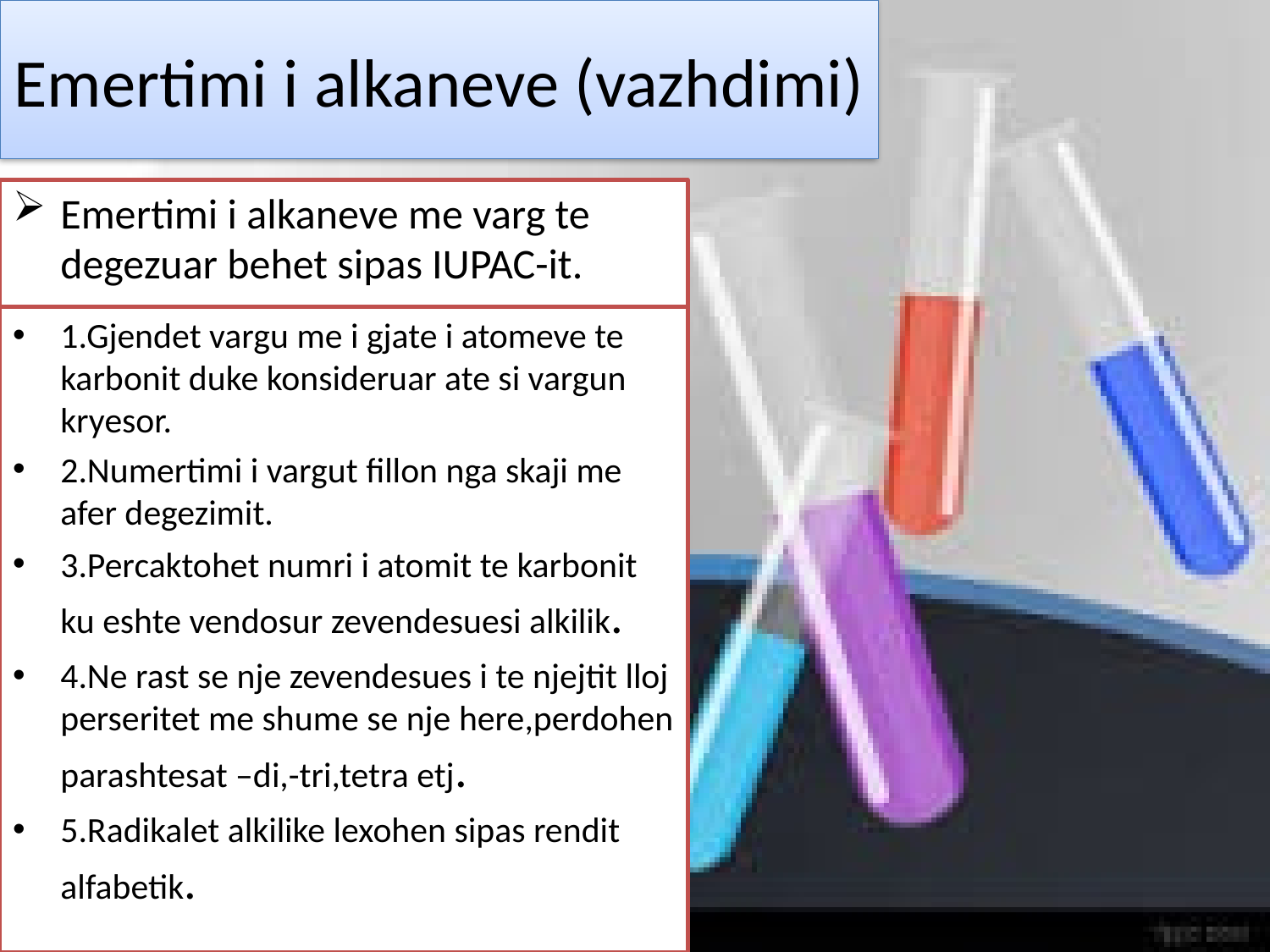

# Emertimi i alkaneve (vazhdimi)
Emertimi i alkaneve me varg te degezuar behet sipas IUPAC-it.
1.Gjendet vargu me i gjate i atomeve te karbonit duke konsideruar ate si vargun kryesor.
2.Numertimi i vargut fillon nga skaji me afer degezimit.
3.Percaktohet numri i atomit te karbonit ku eshte vendosur zevendesuesi alkilik.
4.Ne rast se nje zevendesues i te njejtit lloj perseritet me shume se nje here,perdohen parashtesat –di,-tri,tetra etj.
5.Radikalet alkilike lexohen sipas rendit alfabetik.